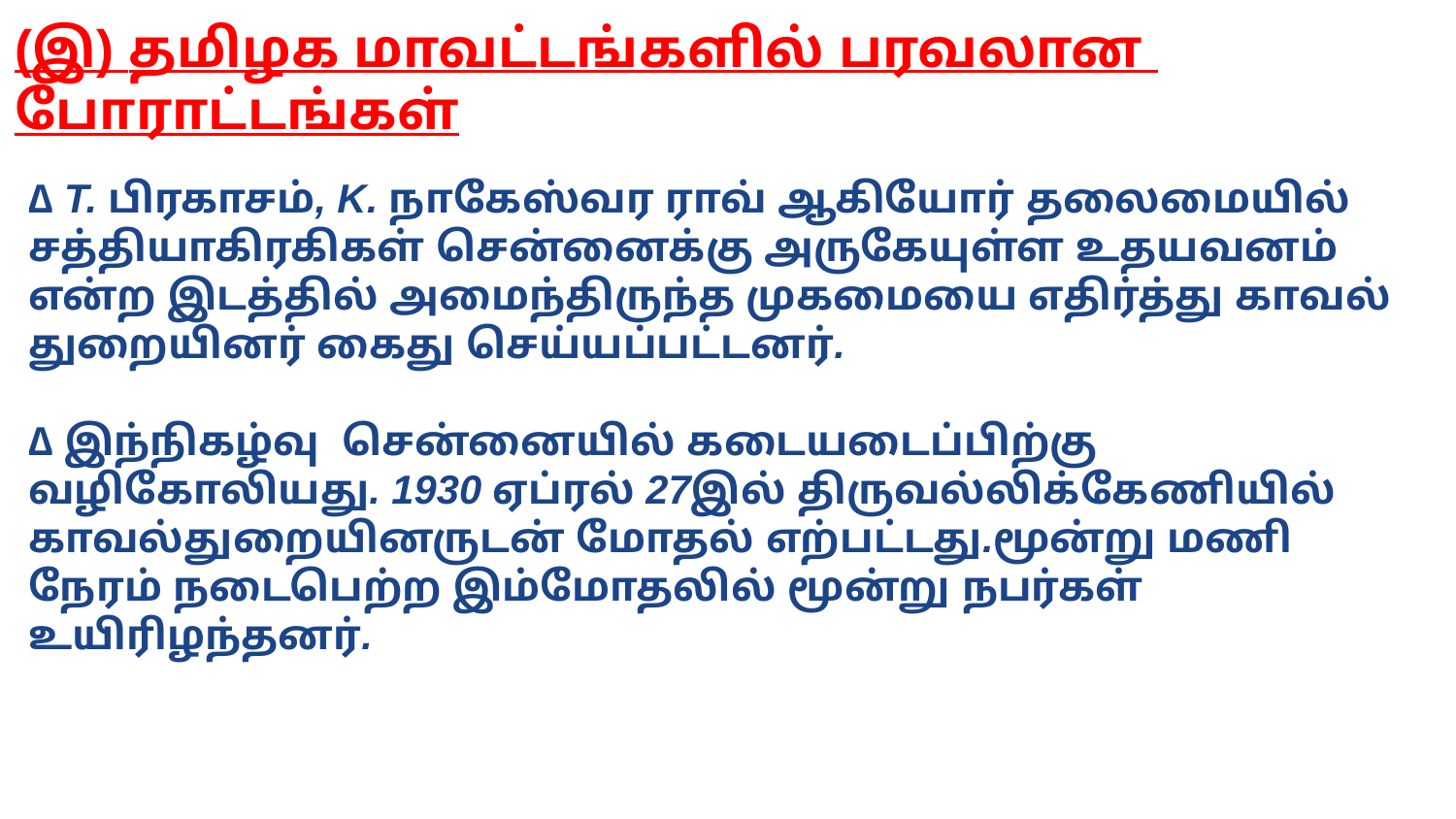

(இ) தமிழக மாவட்டங்களில் பரவலான
போராட்டங்கள்
∆ T. பிரகாசம், K. நாகேஸ்வர ராவ் ஆகியோர் தலைமையில் சத்தியாகிரகிகள் சென்னைக்கு அருகேயுள்ள உதயவனம் என்ற இடத்தில் அமைந்திருந்த முகமையை எதிர்த்து காவல் துறையினர் கைது செய்யப்பட்டனர்.

∆ இந்நிகழ்வு  சென்னையில் கடையடைப்பிற்கு
வழிகோலியது. 1930 ஏப்ரல் 27இல் திருவல்லிக்கேணியில்
காவல்துறையினருடன் மோதல் எற்பட்டது.மூன்று மணி நேரம் நடைபெற்ற இம்மோதலில் மூன்று நபர்கள் உயிரிழந்தனர்.